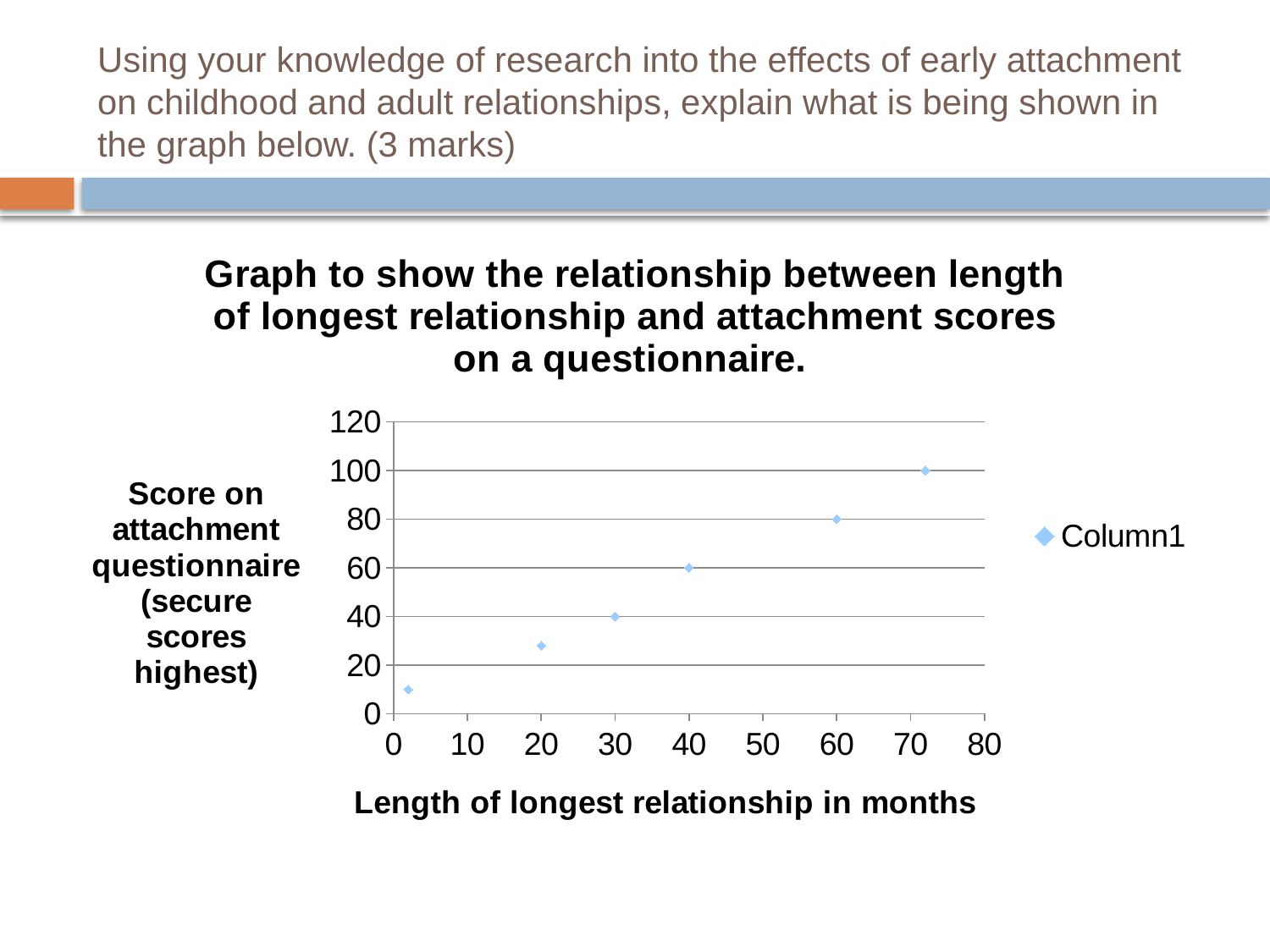

# Using your knowledge of research into the effects of early attachment on childhood and adult relationships, explain what is being shown in the graph below. (3 marks)

### Chart: Graph to show the relationship between length of longest relationship and attachment scores on a questionnaire.

| Category | Column1 |
|---|---|